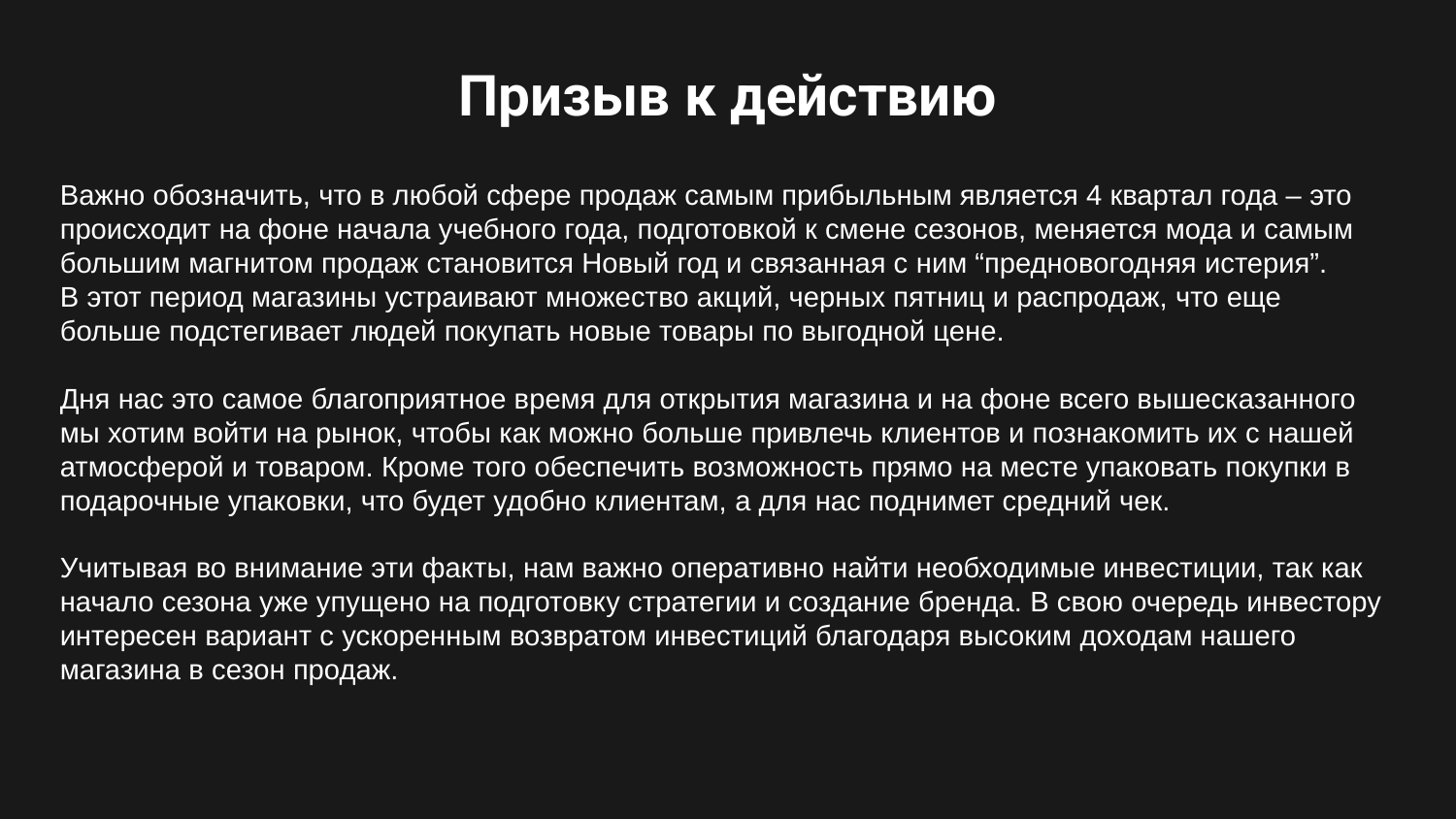

# Призыв к действию
Важно обозначить, что в любой сфере продаж самым прибыльным является 4 квартал года – это происходит на фоне начала учебного года, подготовкой к смене сезонов, меняется мода и самым большим магнитом продаж становится Новый год и связанная с ним “предновогодняя истерия”.
В этот период магазины устраивают множество акций, черных пятниц и распродаж, что еще больше подстегивает людей покупать новые товары по выгодной цене.
Дня нас это самое благоприятное время для открытия магазина и на фоне всего вышесказанного мы хотим войти на рынок, чтобы как можно больше привлечь клиентов и познакомить их с нашей атмосферой и товаром. Кроме того обеспечить возможность прямо на месте упаковать покупки в подарочные упаковки, что будет удобно клиентам, а для нас поднимет средний чек.
Учитывая во внимание эти факты, нам важно оперативно найти необходимые инвестиции, так как начало сезона уже упущено на подготовку стратегии и создание бренда. В свою очередь инвестору интересен вариант с ускоренным возвратом инвестиций благодаря высоким доходам нашего магазина в сезон продаж.